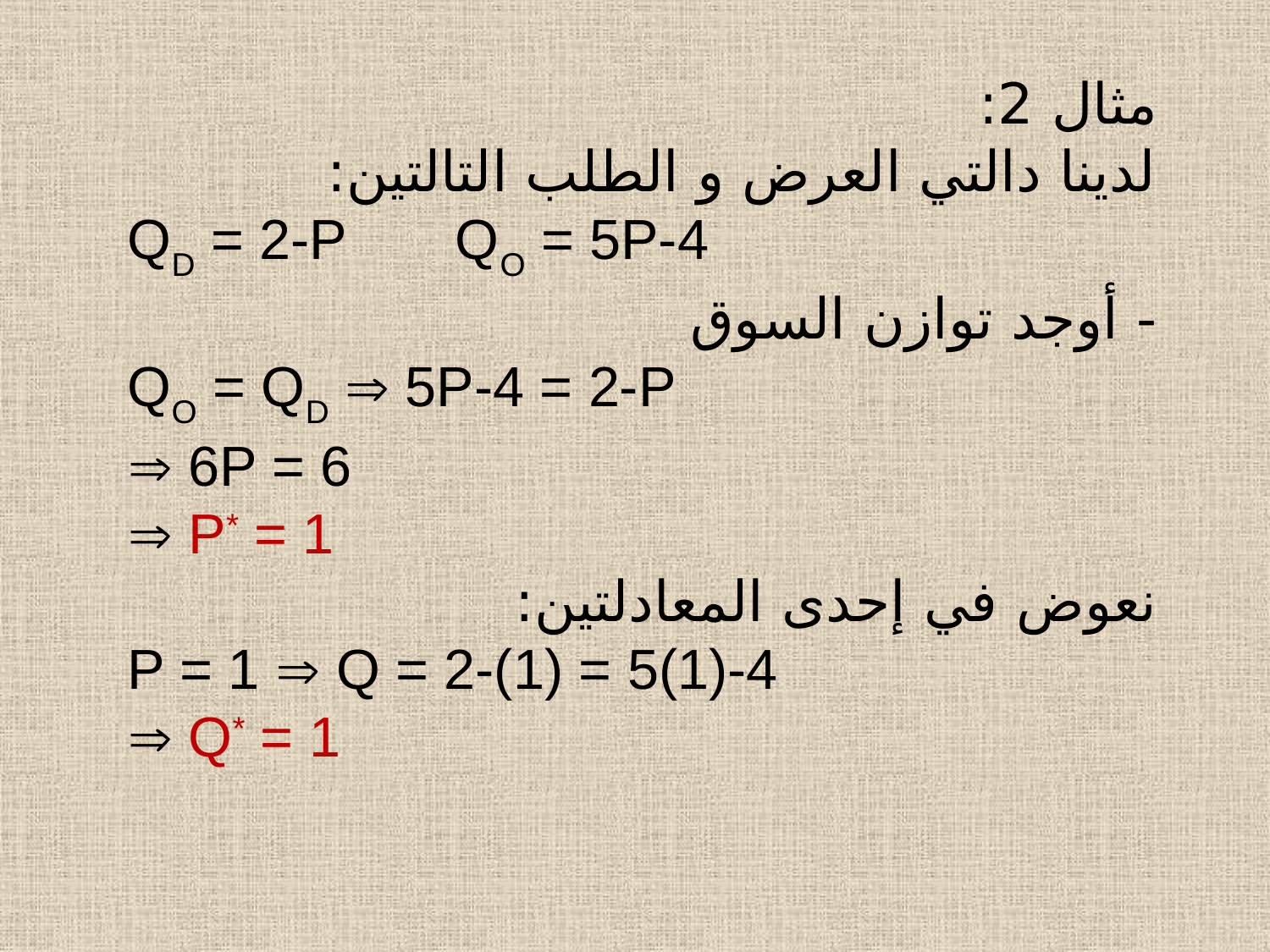

مثال 2:
لدينا دالتي العرض و الطلب التالتين:
QD = 2-P       QO = 5P-4
- أوجد توازن السوق
QO = QD ⇒ 5P-4 = 2-P
                 ⇒ 6P = 6
                 ⇒ P* = 1
نعوض في إحدى المعادلتين:
P = 1 ⇒ Q = 2-(1) = 5(1)-4
           ⇒ Q* = 1